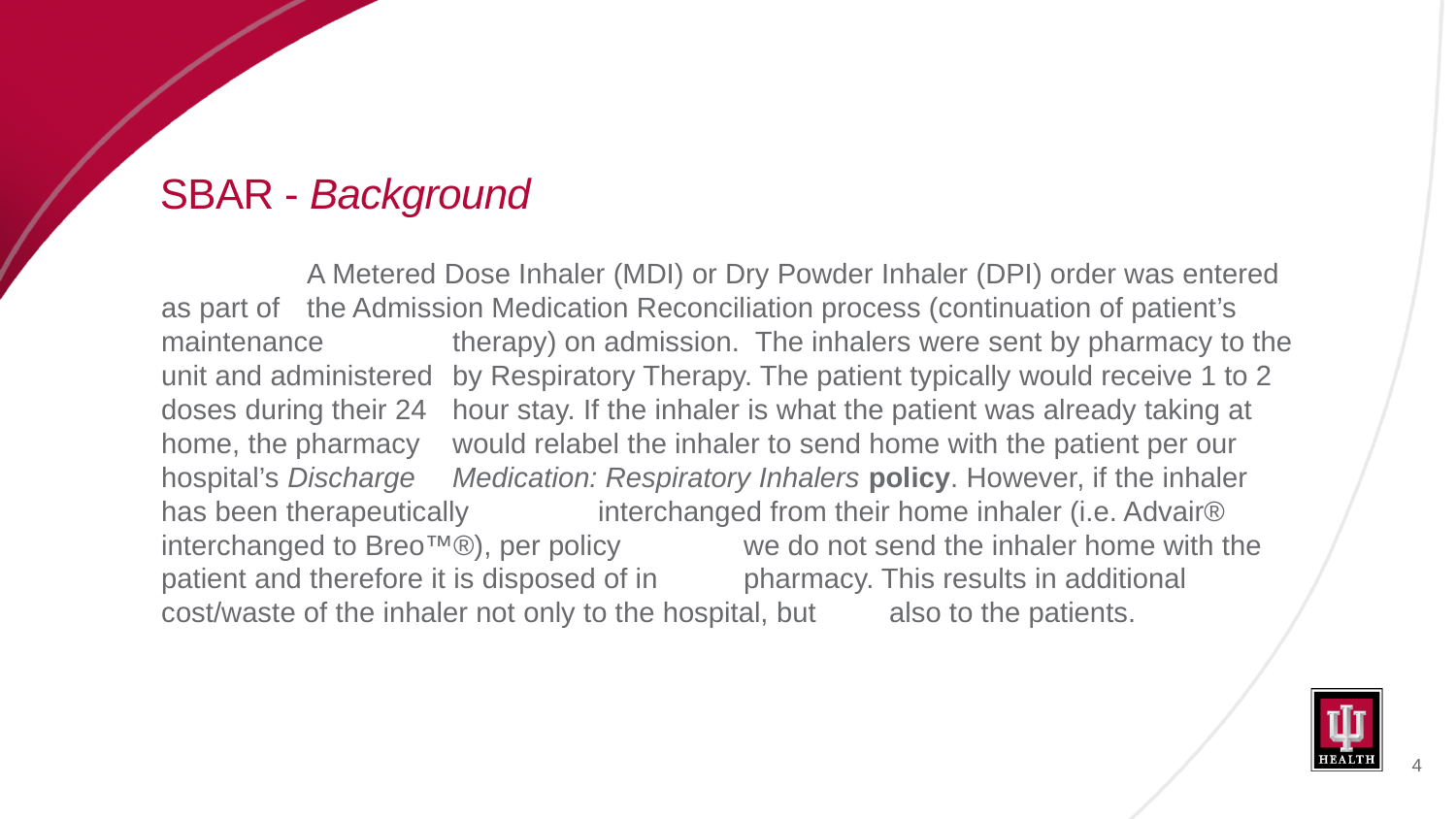

# SBAR - Background
	A Metered Dose Inhaler (MDI) or Dry Powder Inhaler (DPI) order was entered as part of 	the Admission Medication Reconciliation process (continuation of patient’s maintenance 	therapy) on admission.  The inhalers were sent by pharmacy to the unit and administered 	by Respiratory Therapy. The patient typically would receive 1 to 2 doses during their 24 	hour stay. If the inhaler is what the patient was already taking at home, the pharmacy 	would relabel the inhaler to send home with the patient per our hospital’s Discharge 	Medication: Respiratory Inhalers policy. However, if the inhaler has been therapeutically 	interchanged from their home inhaler (i.e. Advair® interchanged to Breo™®), per policy 	we do not send the inhaler home with the patient and therefore it is disposed of in 	pharmacy. This results in additional cost/waste of the inhaler not only to the hospital, but 	also to the patients.

4